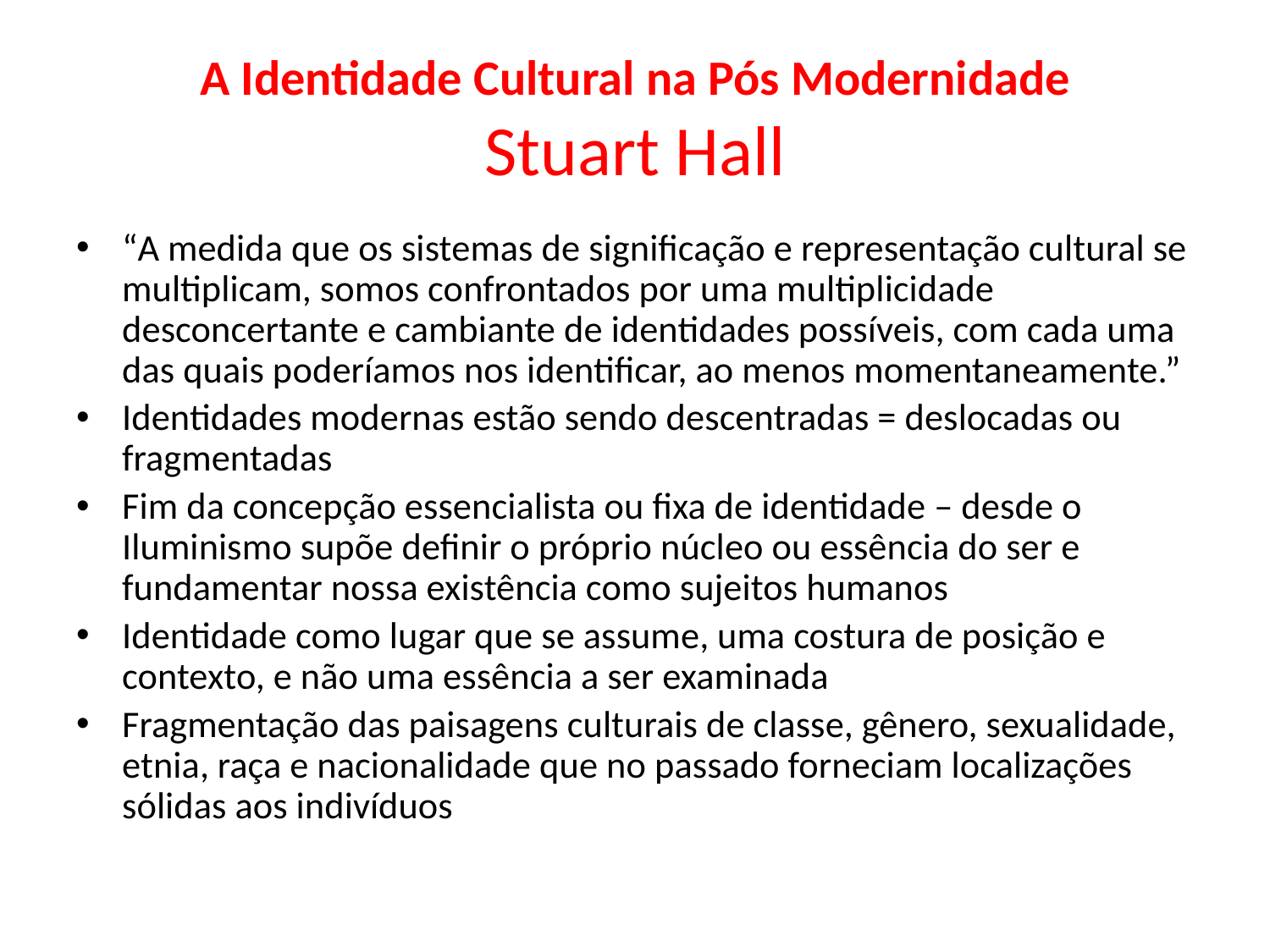

# A Identidade Cultural na Pós Modernidade Stuart Hall
“A medida que os sistemas de significação e representação cultural se multiplicam, somos confrontados por uma multiplicidade desconcertante e cambiante de identidades possíveis, com cada uma das quais poderíamos nos identificar, ao menos momentaneamente.”
Identidades modernas estão sendo descentradas = deslocadas ou fragmentadas
Fim da concepção essencialista ou fixa de identidade – desde o Iluminismo supõe definir o próprio núcleo ou essência do ser e fundamentar nossa existência como sujeitos humanos
Identidade como lugar que se assume, uma costura de posição e contexto, e não uma essência a ser examinada
Fragmentação das paisagens culturais de classe, gênero, sexualidade, etnia, raça e nacionalidade que no passado forneciam localizações sólidas aos indivíduos